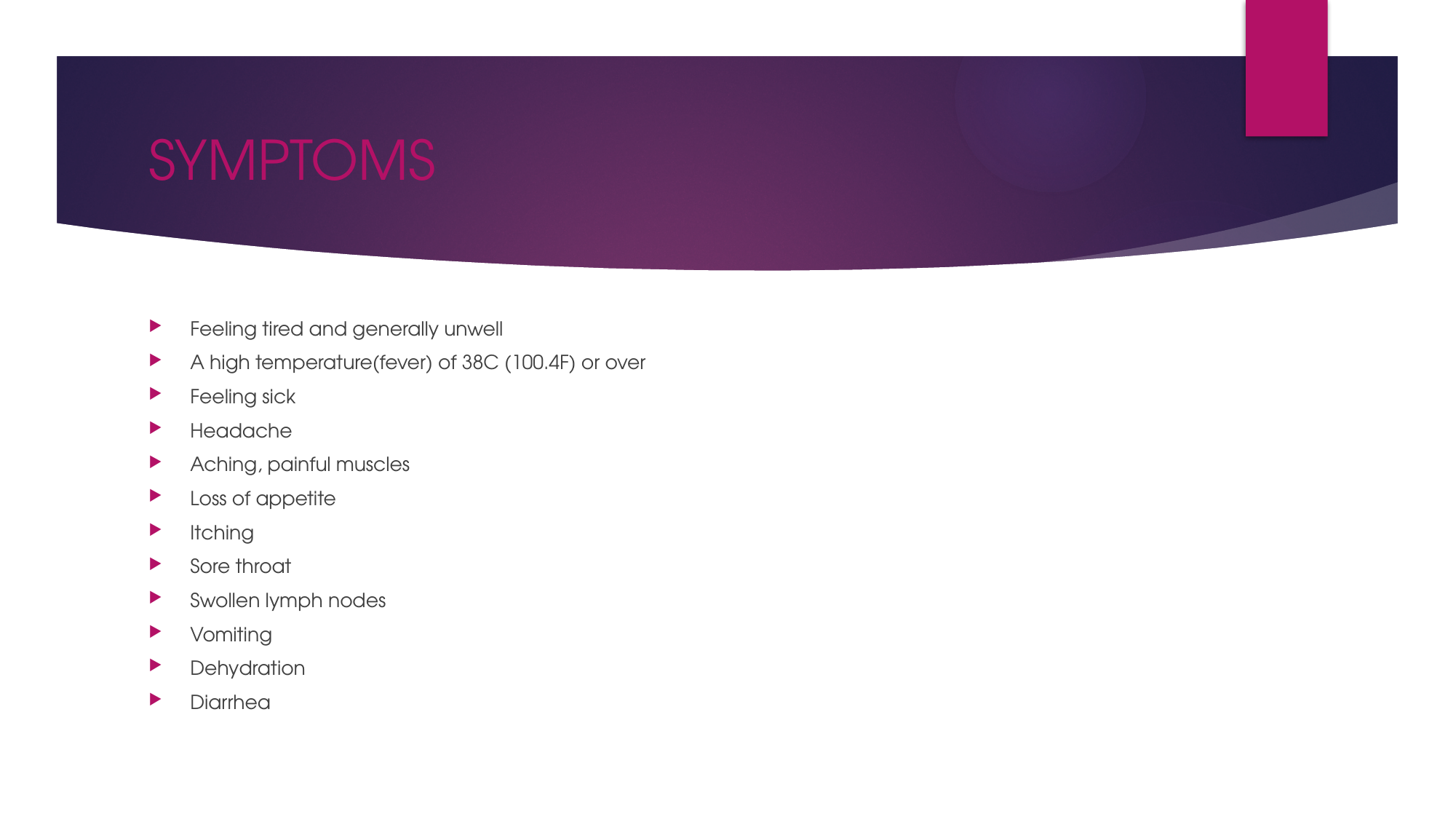

# SYMPTOMS
Feeling tired and generally unwell
A high temperature(fever) of 38C (100.4F) or over
Feeling sick
Headache
Aching, painful muscles
Loss of appetite
Itching
Sore throat
Swollen lymph nodes
Vomiting
Dehydration
Diarrhea